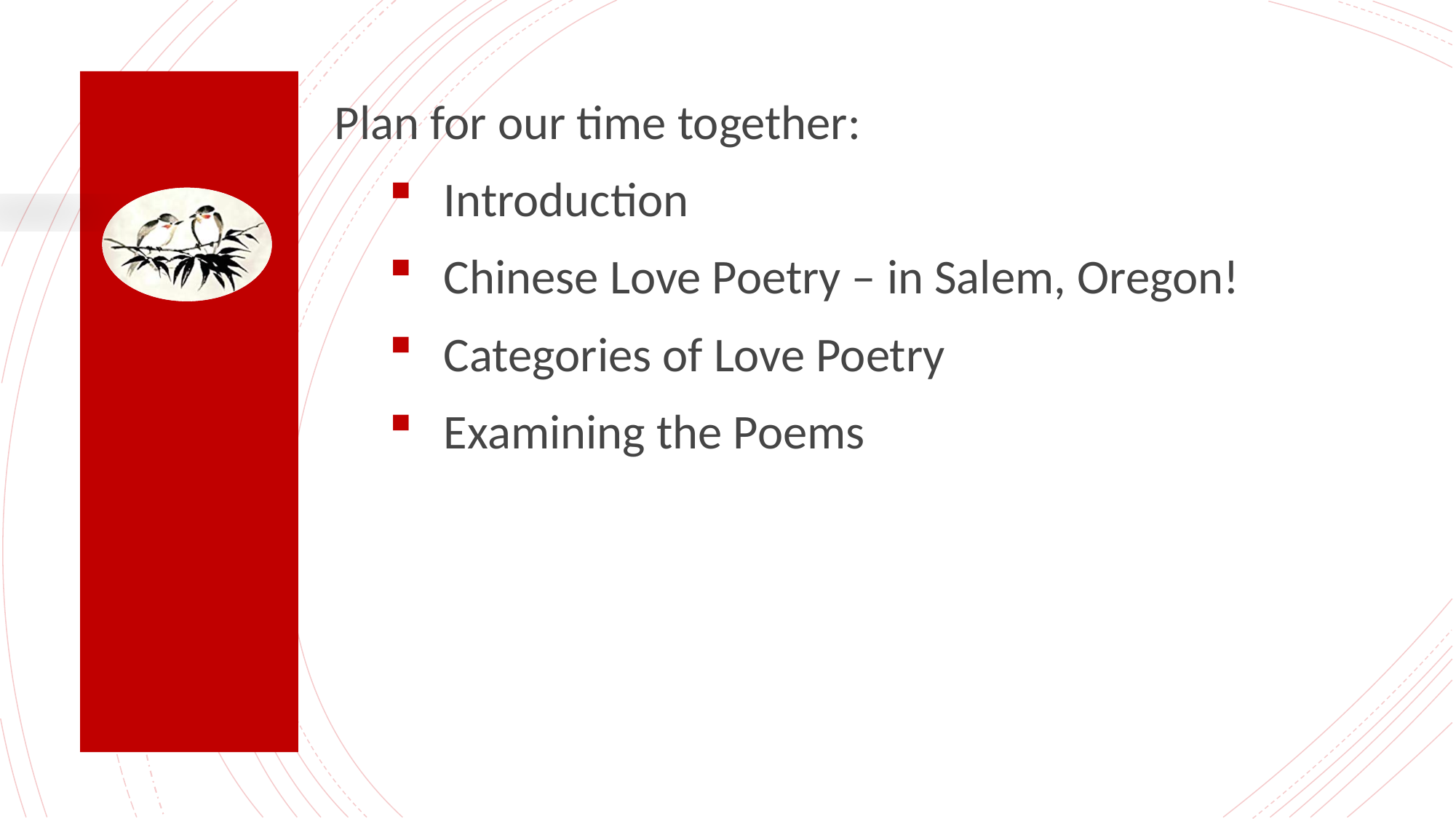

Plan for our time together:
Introduction
Chinese Love Poetry – in Salem, Oregon!
Categories of Love Poetry
Examining the Poems

#